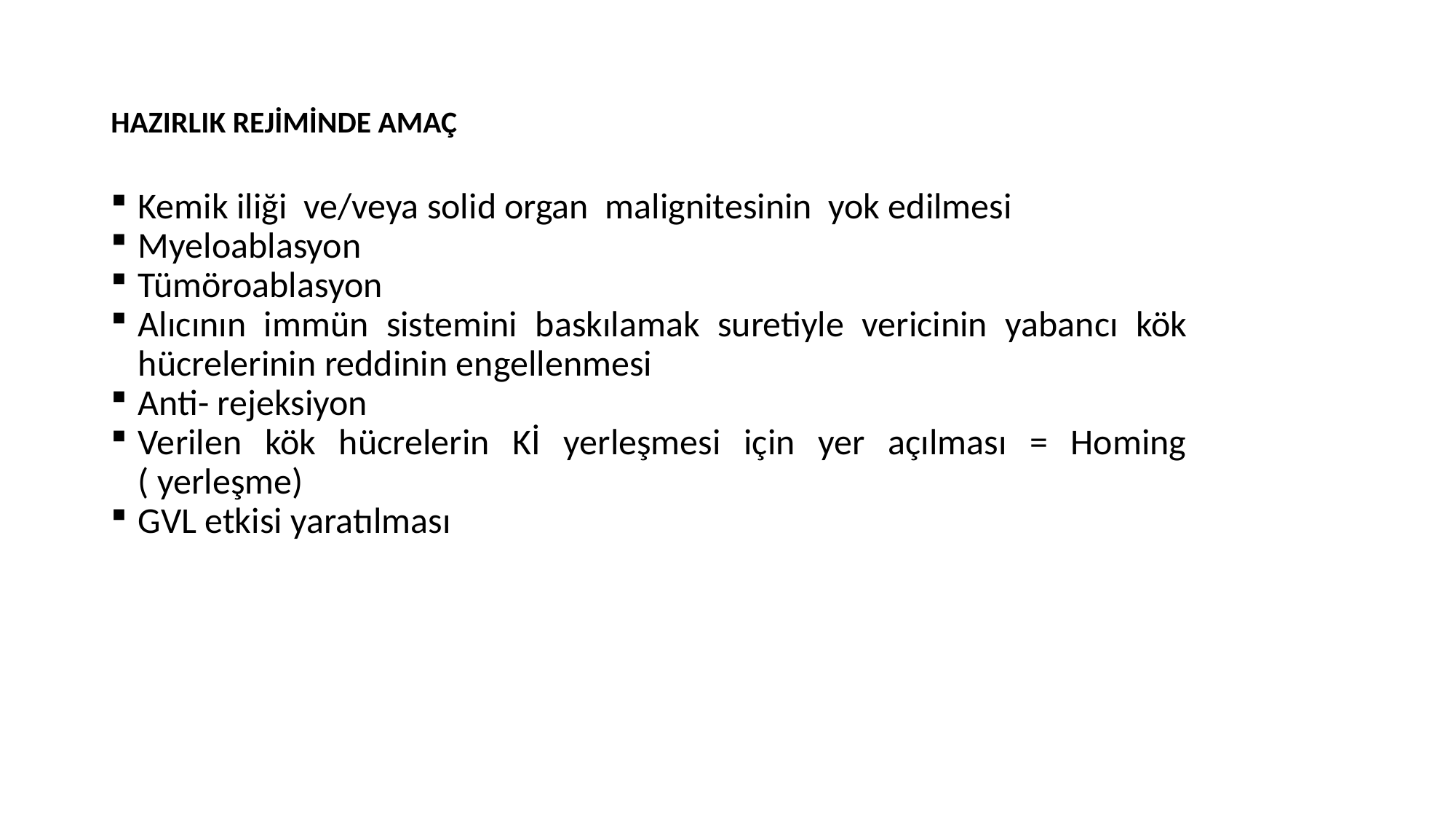

# HAZIRLIK REJİMİNDE AMAÇ
Kemik iliği  ve/veya solid organ  malignitesinin  yok edilmesi
Myeloablasyon
Tümöroablasyon
Alıcının immün sistemini baskılamak suretiyle vericinin yabancı kök hücrelerinin reddinin engellenmesi
Anti- rejeksiyon
Verilen kök hücrelerin Kİ yerleşmesi için yer açılması = Homing ( yerleşme)
GVL etkisi yaratılması